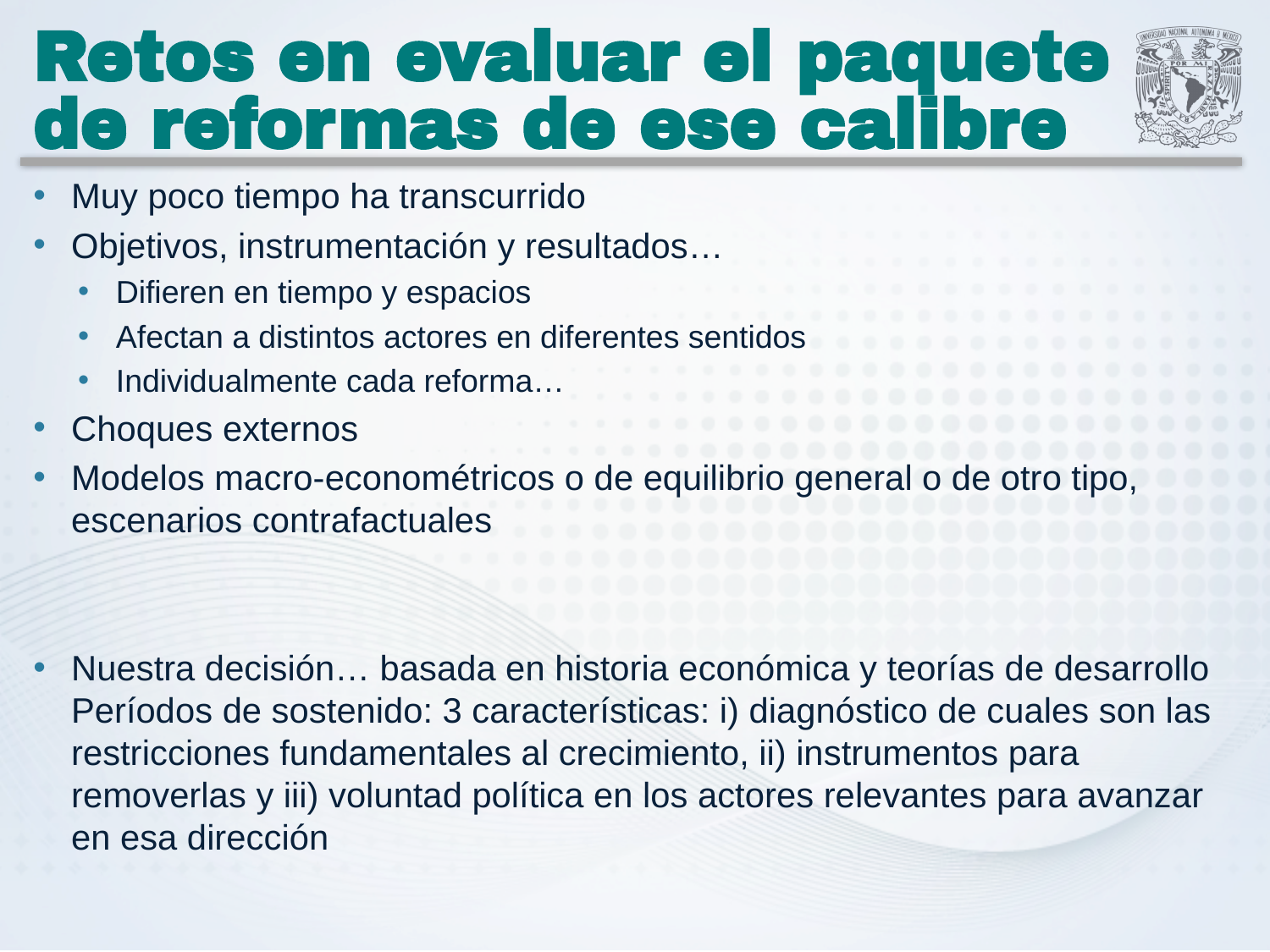

# Retos en evaluar el paquete de reformas de ese calibre
Muy poco tiempo ha transcurrido
Objetivos, instrumentación y resultados…
Difieren en tiempo y espacios
Afectan a distintos actores en diferentes sentidos
Individualmente cada reforma…
Choques externos
Modelos macro-econométricos o de equilibrio general o de otro tipo, escenarios contrafactuales

Nuestra decisión… basada en historia económica y teorías de desarrollo Períodos de sostenido: 3 características: i) diagnóstico de cuales son las restricciones fundamentales al crecimiento, ii) instrumentos para removerlas y iii) voluntad política en los actores relevantes para avanzar en esa dirección